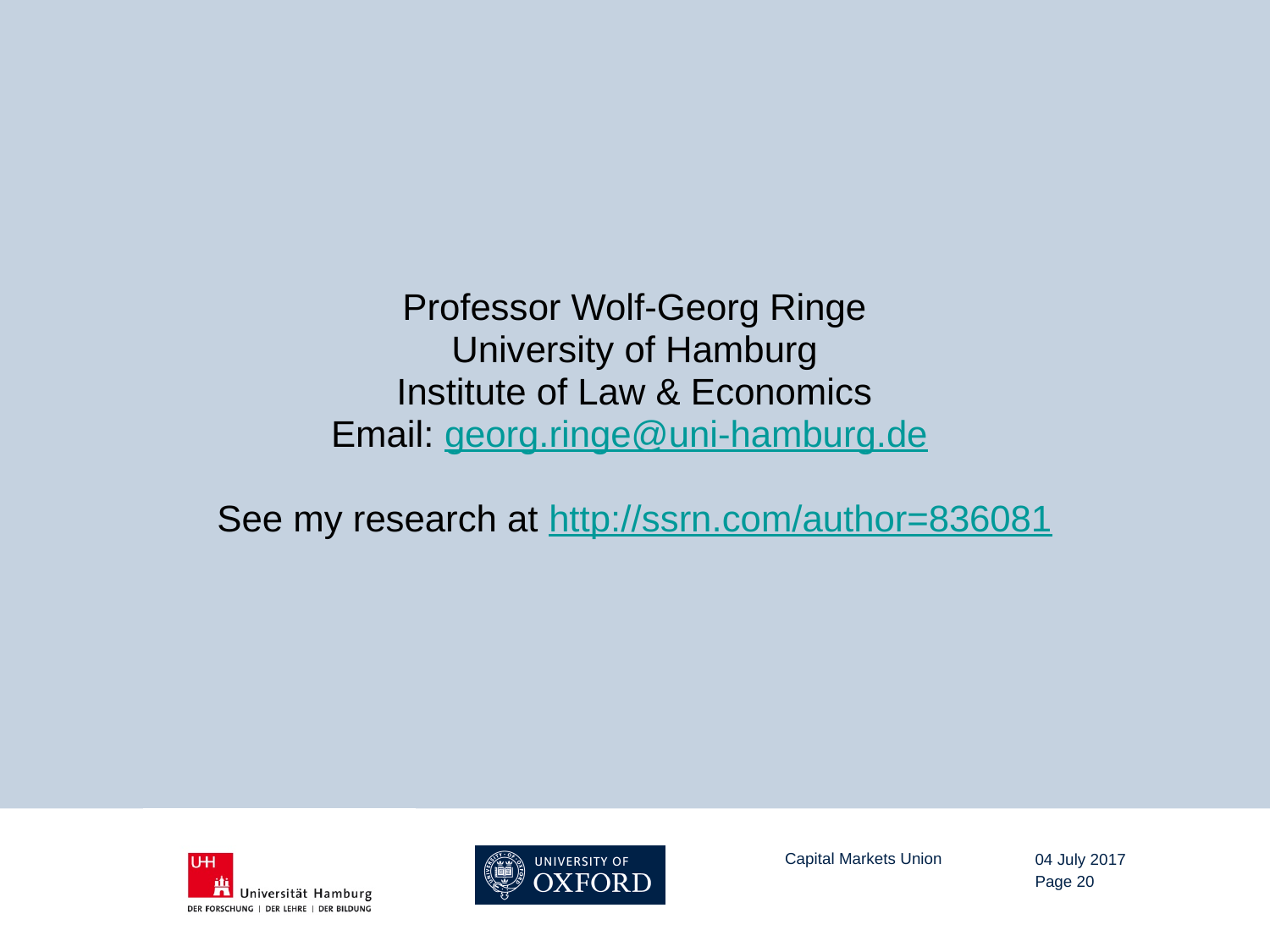

Professor Wolf-Georg Ringe
University of Hamburg
Institute of Law & Economics
Email: georg.ringe@uni-hamburg.de

See my research at http://ssrn.com/author=836081

Capital Markets Union
04 July 2017
Page 20